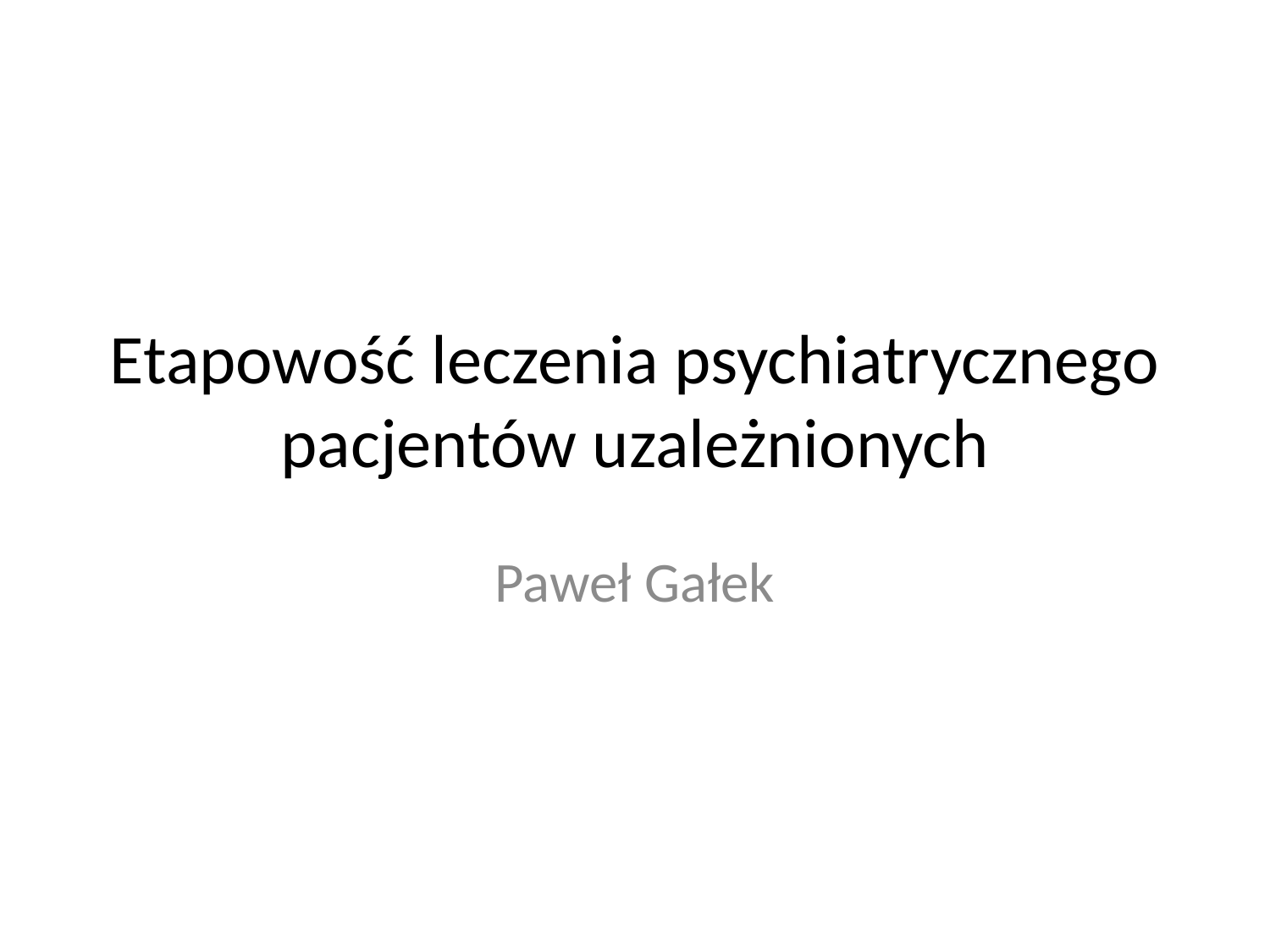

# Etapowość leczenia psychiatrycznego pacjentów uzależnionych
Paweł Gałek